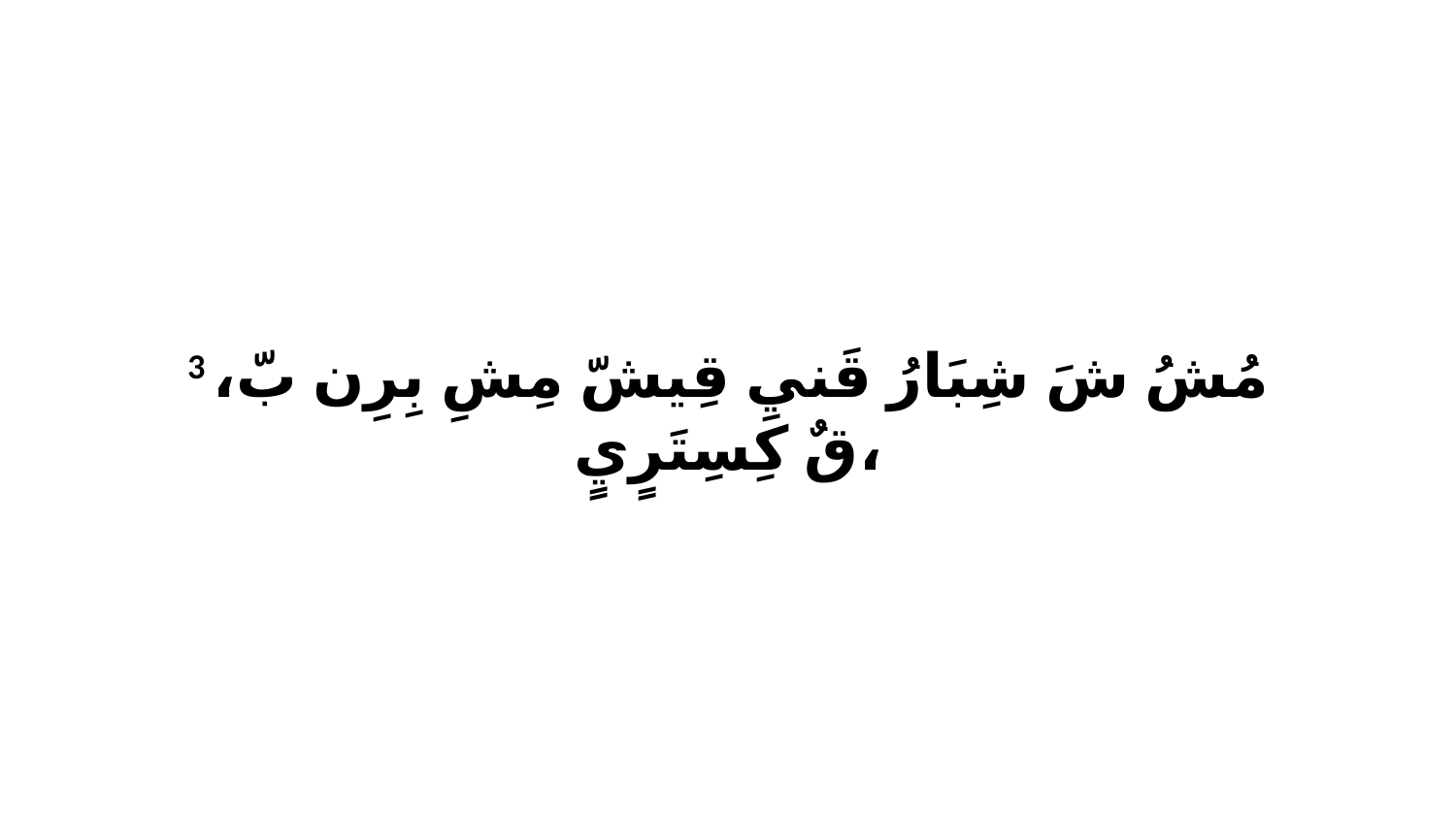

3 مُشُ شَ شِبَارُ قَنيِ قِيشّ مِشِ بِرِن بّ، قٌ كِسِتَرٍيٍ،